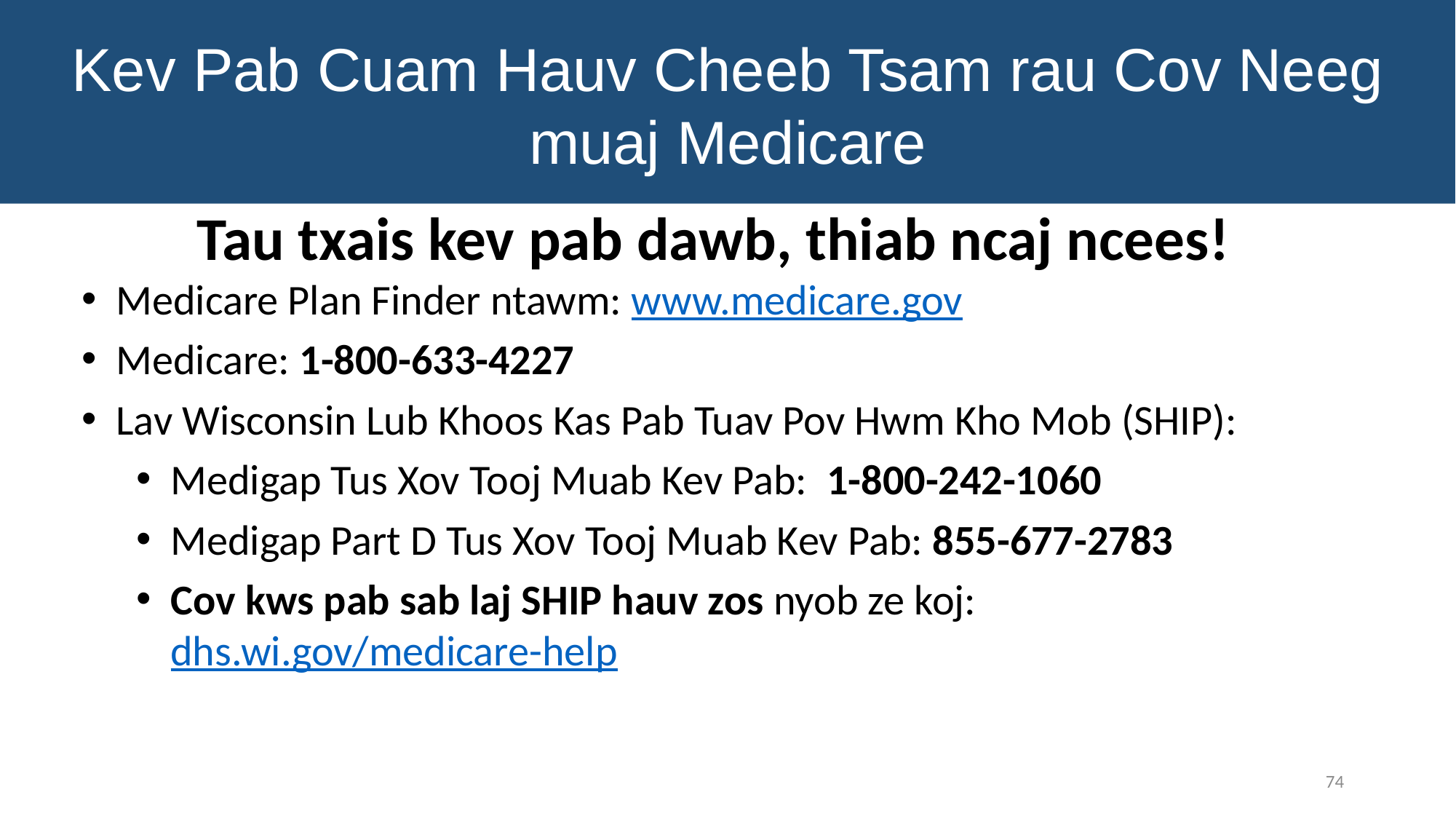

Kev Pab Cuam Hauv Cheeb Tsam rau Cov Neeg muaj Medicare

Tau txais kev pab dawb, thiab ncaj ncees!
Medicare Plan Finder ntawm: www.medicare.gov
Medicare: 1-800-633-4227
Lav Wisconsin Lub Khoos Kas Pab Tuav Pov Hwm Kho Mob (SHIP):
Medigap Tus Xov Tooj Muab Kev Pab:  1-800-242-1060
Medigap Part D Tus Xov Tooj Muab Kev Pab: 855-677-2783
Cov kws pab sab laj SHIP hauv zos nyob ze koj: dhs.wi.gov/medicare-help
74